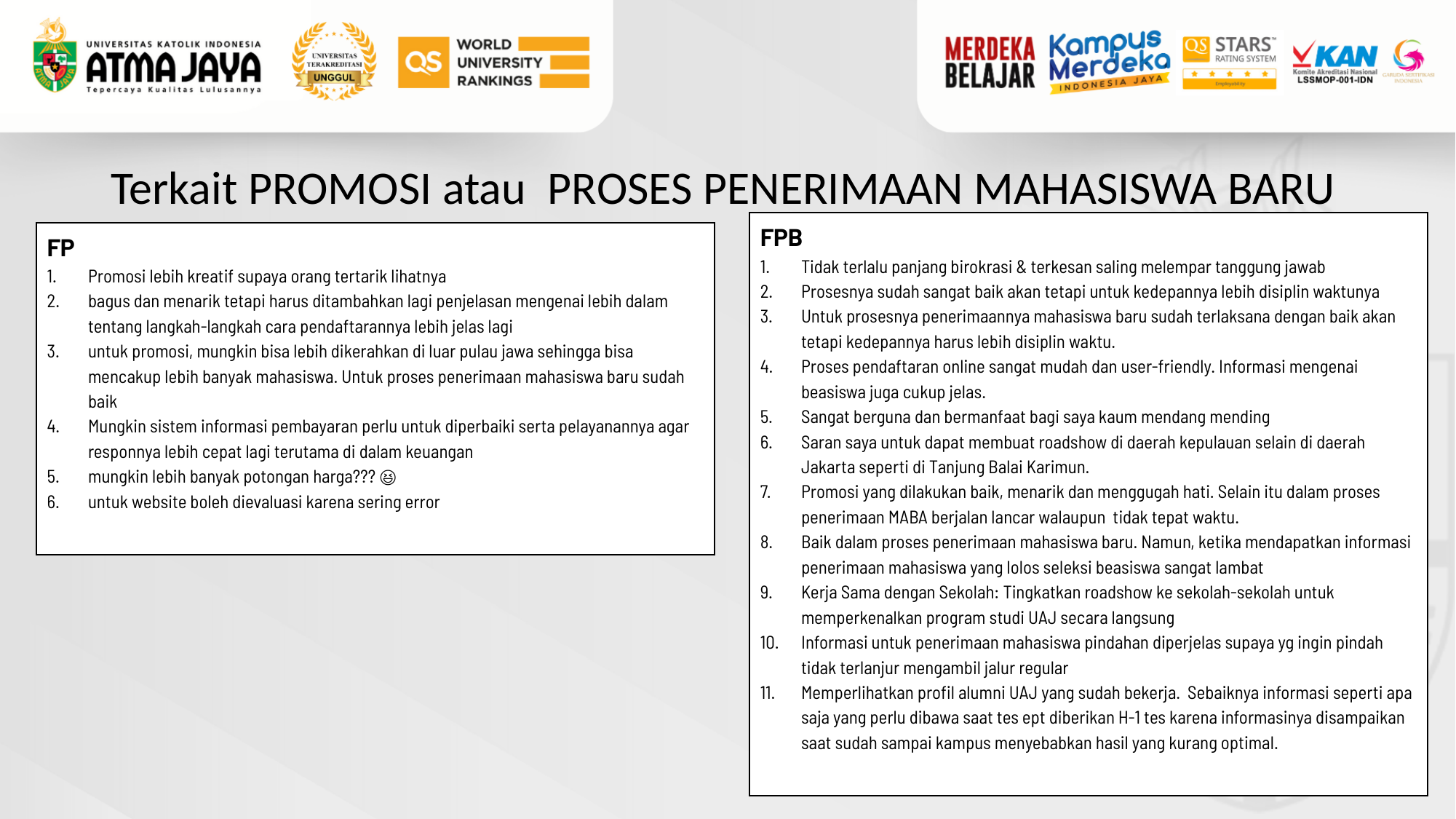

# Terkait PROMOSI atau  PROSES PENERIMAAN MAHASISWA BARU
FPB
Tidak terlalu panjang birokrasi & terkesan saling melempar tanggung jawab
Prosesnya sudah sangat baik akan tetapi untuk kedepannya lebih disiplin waktunya
Untuk prosesnya penerimaannya mahasiswa baru sudah terlaksana dengan baik akan tetapi kedepannya harus lebih disiplin waktu.
Proses pendaftaran online sangat mudah dan user-friendly. Informasi mengenai beasiswa juga cukup jelas.
Sangat berguna dan bermanfaat bagi saya kaum mendang mending
Saran saya untuk dapat membuat roadshow di daerah kepulauan selain di daerah Jakarta seperti di Tanjung Balai Karimun.
Promosi yang dilakukan baik, menarik dan menggugah hati. Selain itu dalam proses penerimaan MABA berjalan lancar walaupun  tidak tepat waktu.
Baik dalam proses penerimaan mahasiswa baru. Namun, ketika mendapatkan informasi penerimaan mahasiswa yang lolos seleksi beasiswa sangat lambat
Kerja Sama dengan Sekolah: Tingkatkan roadshow ke sekolah-sekolah untuk memperkenalkan program studi UAJ secara langsung
Informasi untuk penerimaan mahasiswa pindahan diperjelas supaya yg ingin pindah tidak terlanjur mengambil jalur regular
Memperlihatkan profil alumni UAJ yang sudah bekerja.  Sebaiknya informasi seperti apa saja yang perlu dibawa saat tes ept diberikan H-1 tes karena informasinya disampaikan saat sudah sampai kampus menyebabkan hasil yang kurang optimal.

FP
Promosi lebih kreatif supaya orang tertarik lihatnya
bagus dan menarik tetapi harus ditambahkan lagi penjelasan mengenai lebih dalam tentang langkah-langkah cara pendaftarannya lebih jelas lagi
untuk promosi, mungkin bisa lebih dikerahkan di luar pulau jawa sehingga bisa mencakup lebih banyak mahasiswa. Untuk proses penerimaan mahasiswa baru sudah baik
Mungkin sistem informasi pembayaran perlu untuk diperbaiki serta pelayanannya agar responnya lebih cepat lagi terutama di dalam keuangan
mungkin lebih banyak potongan harga??? 😆
untuk website boleh dievaluasi karena sering error